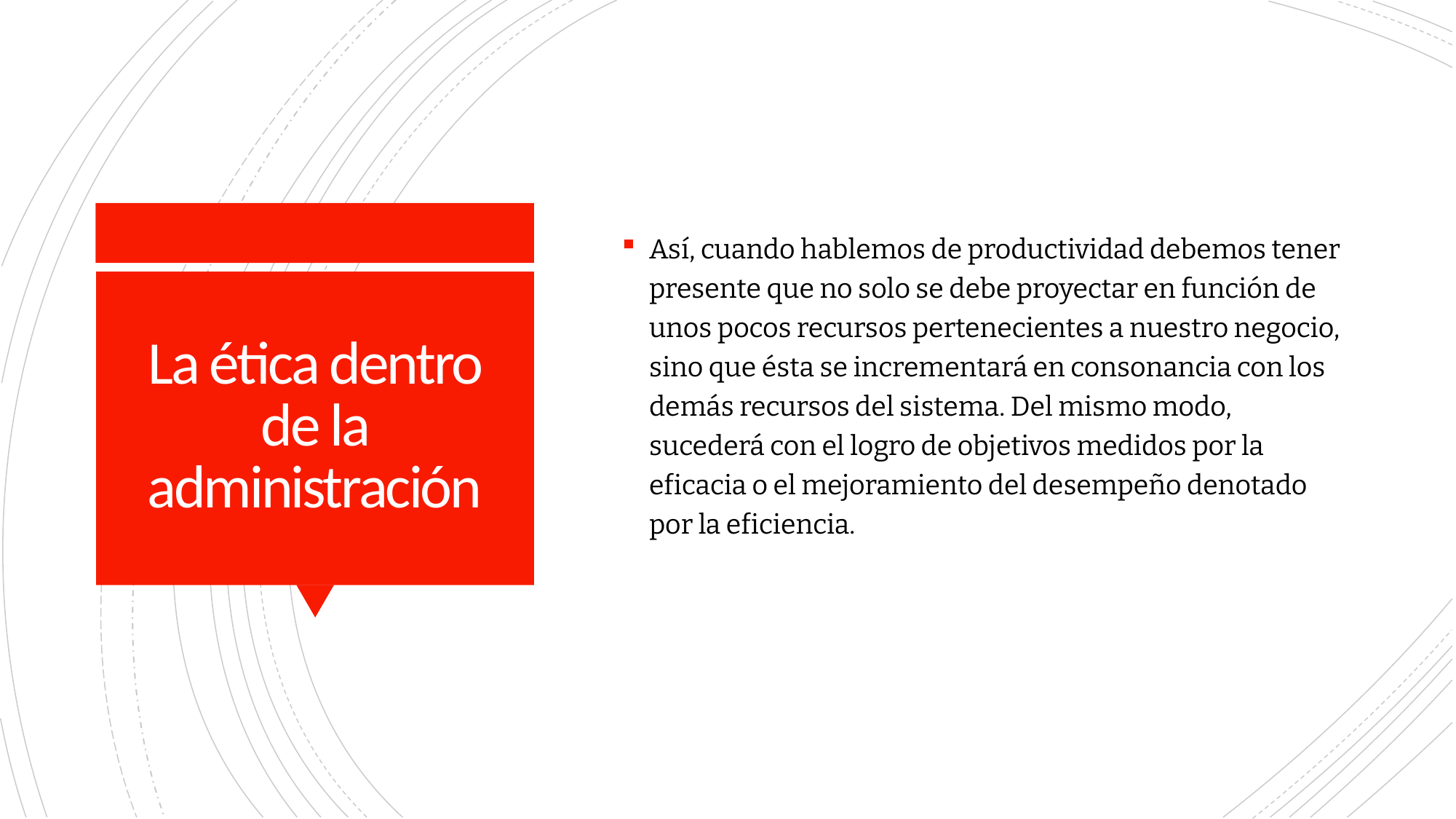

Así, cuando hablemos de productividad debemos tener presente que no solo se debe proyectar en función de unos pocos recursos pertenecientes a nuestro negocio, sino que ésta se incrementará en consonancia con los demás recursos del sistema. Del mismo modo, sucederá con el logro de objetivos medidos por la eficacia o el mejoramiento del desempeño denotado por la eficiencia.

# La ética dentro de la administración